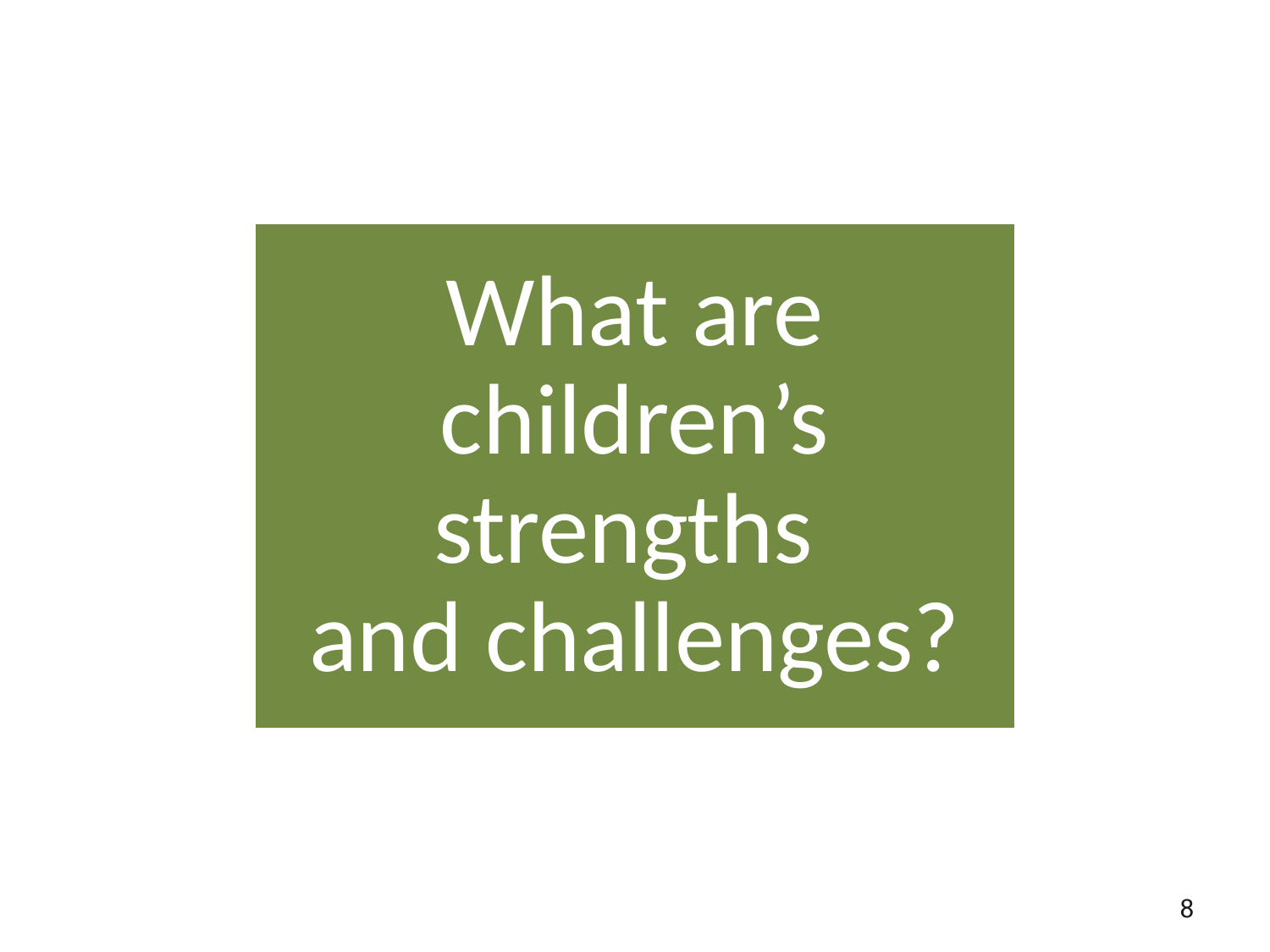

What are children’s strengths
and challenges?
8